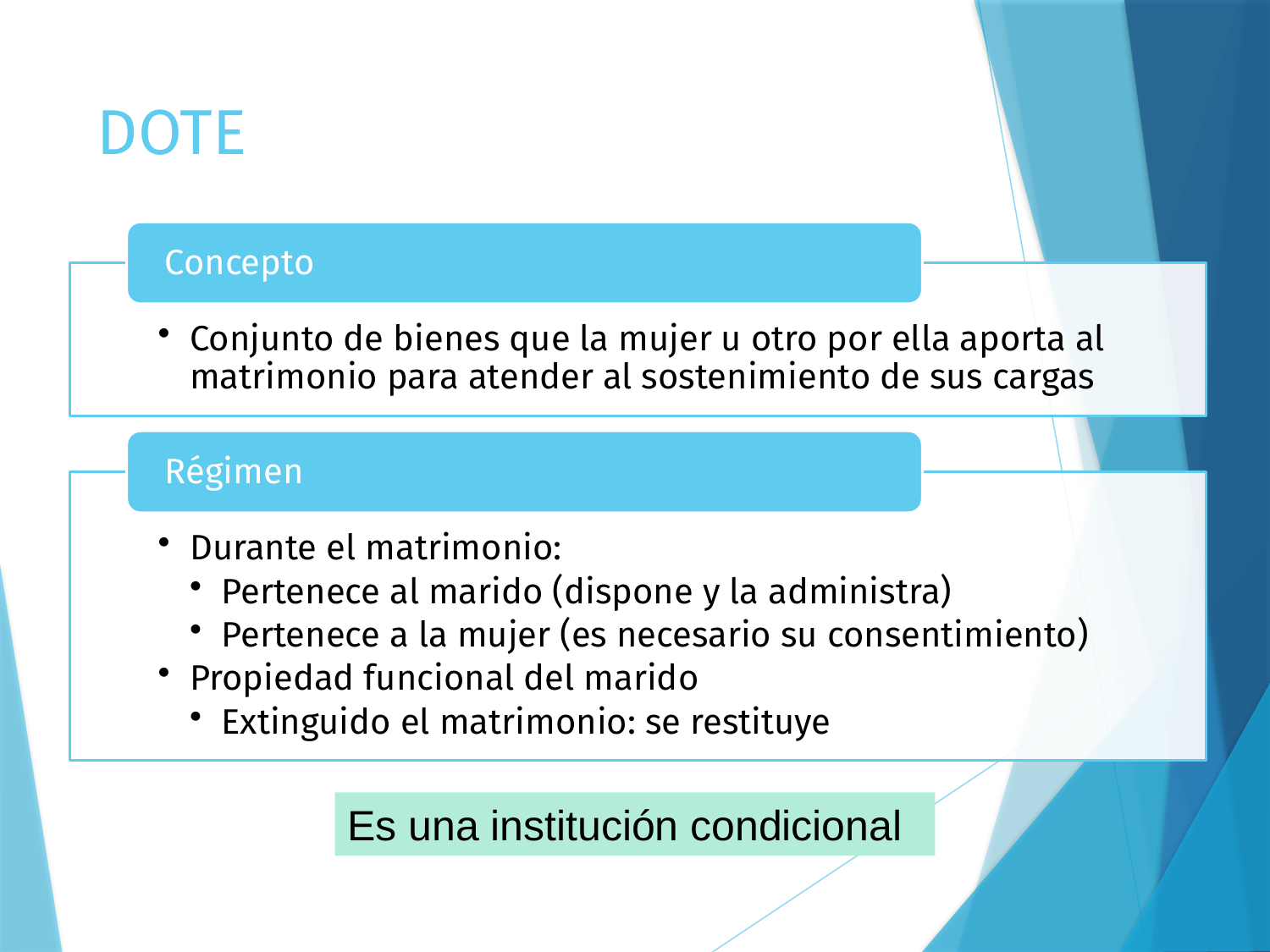

# DOTE
Conjunto de bienes que la mujer u otro por ella aporta al matrimonio para atender al sostenimiento de sus cargas
Concepto
Durante el matrimonio:
Pertenece al marido (dispone y la administra)
Pertenece a la mujer (es necesario su consentimiento)
Propiedad funcional del marido
Extinguido el matrimonio: se restituye
Régimen
Es una institución condicional